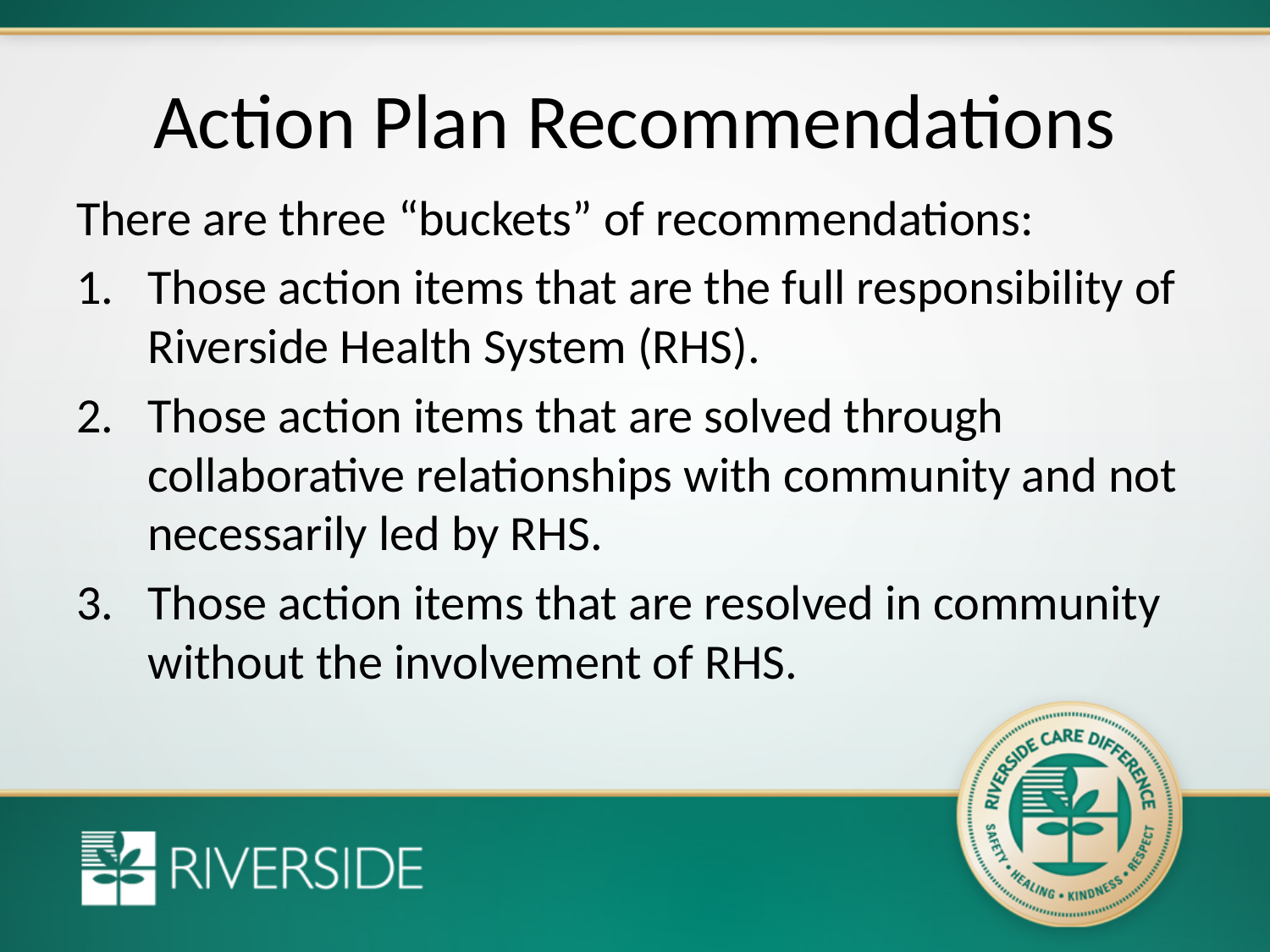

# Action Plan Recommendations
There are three “buckets” of recommendations:
Those action items that are the full responsibility of Riverside Health System (RHS).
Those action items that are solved through collaborative relationships with community and not necessarily led by RHS.
Those action items that are resolved in community without the involvement of RHS.